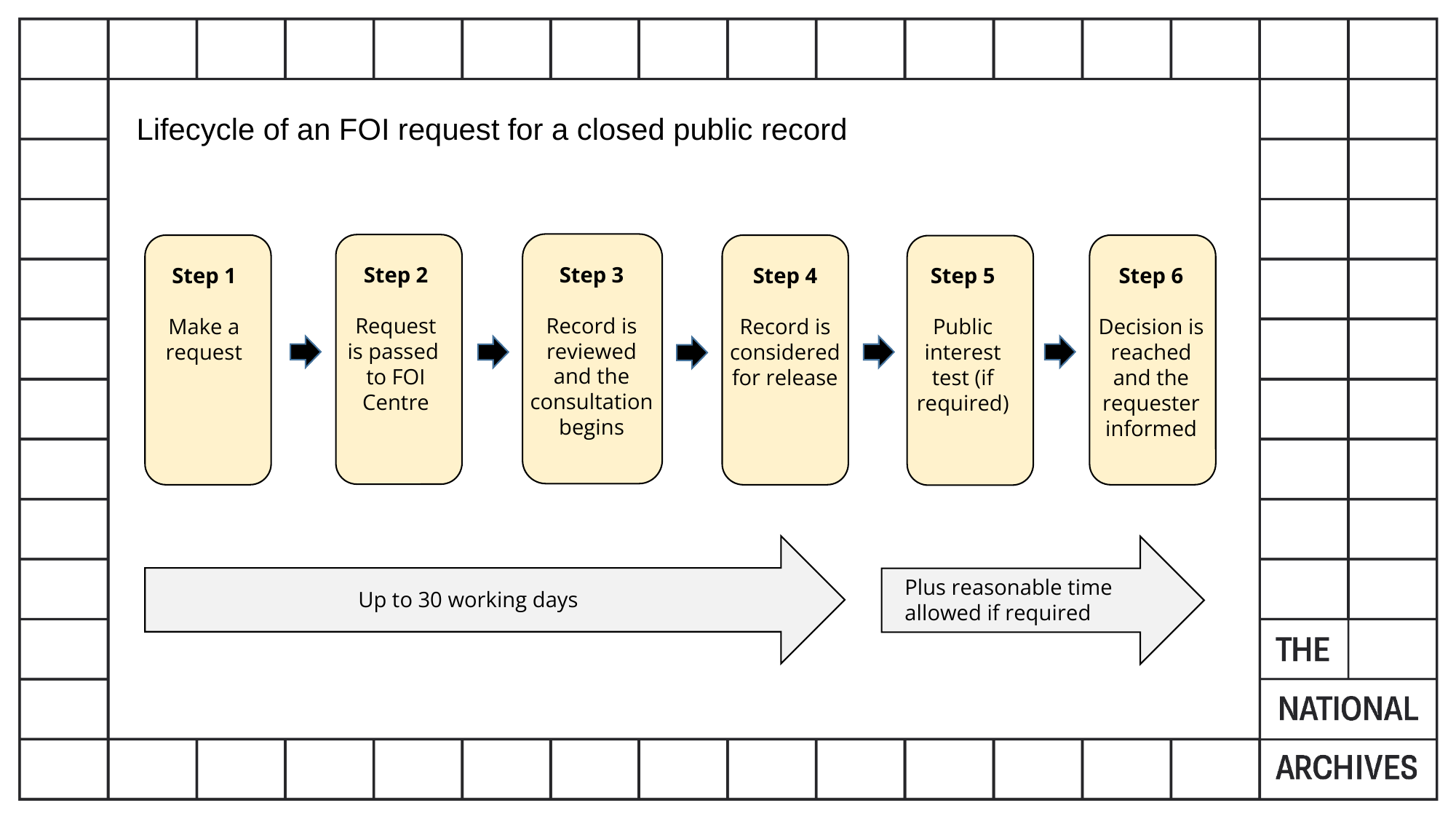

Lifecycle of an FOI request for a closed public record

Step 3

Record is reviewed and the consultation begins
Step 2

Request is passed
to FOI Centre
Step 1

Make a request
Step 4

Record is considered for release
Step 5

Public interest test (if required)
Step 6

Decision is reached and the requester informed

Plus reasonable time
allowed if required
Up to 30 working days